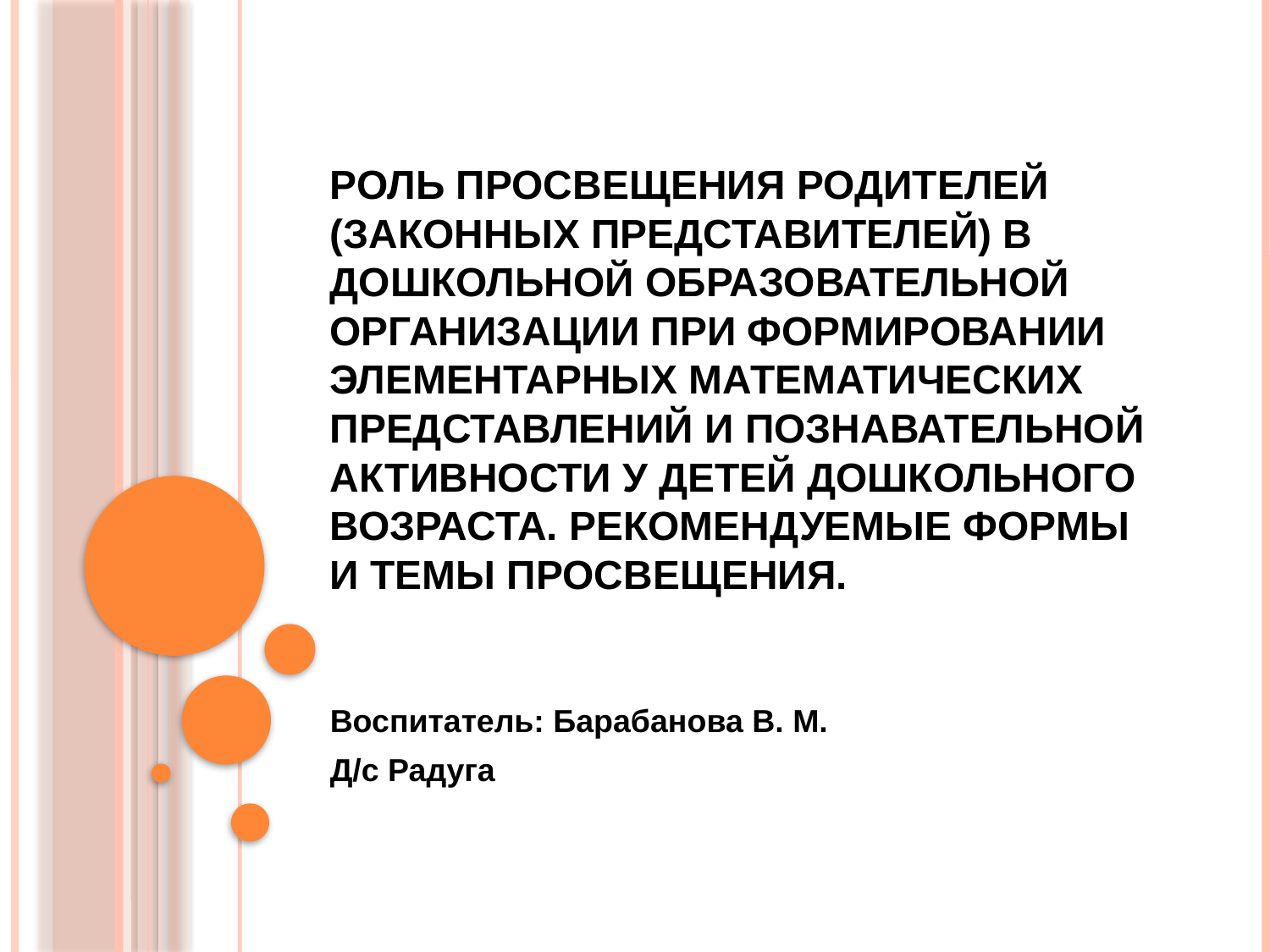

# Роль просвещения родителей (законных представителей) в дошкольной образовательной организации при формировании элементарных математических представлений и познавательной активности у детей дошкольного возраста. Рекомендуемые формы и темы просвещения.
Воспитатель: Барабанова В. М.
Д/с Радуга